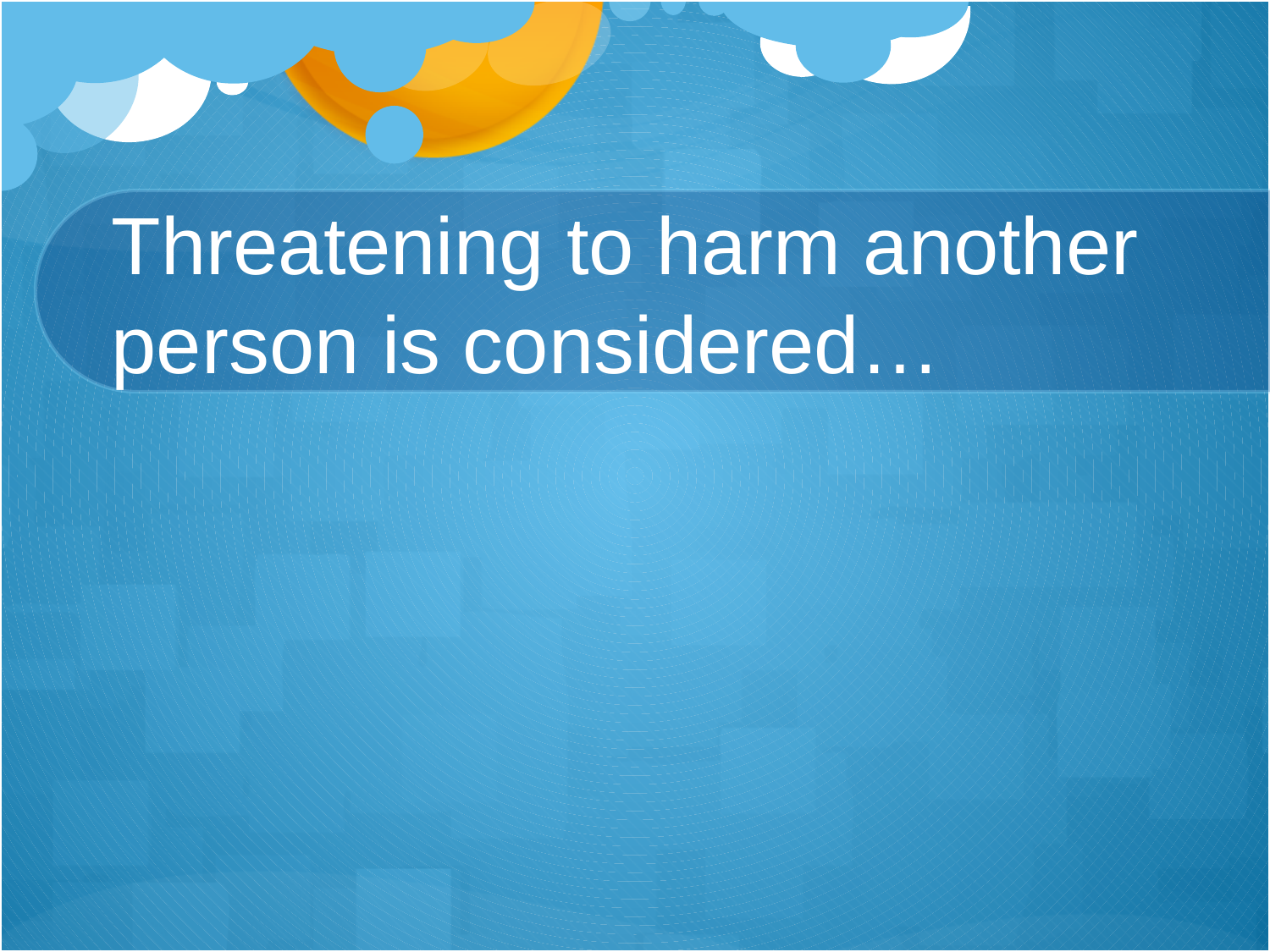

# Threatening to harm another person is considered…